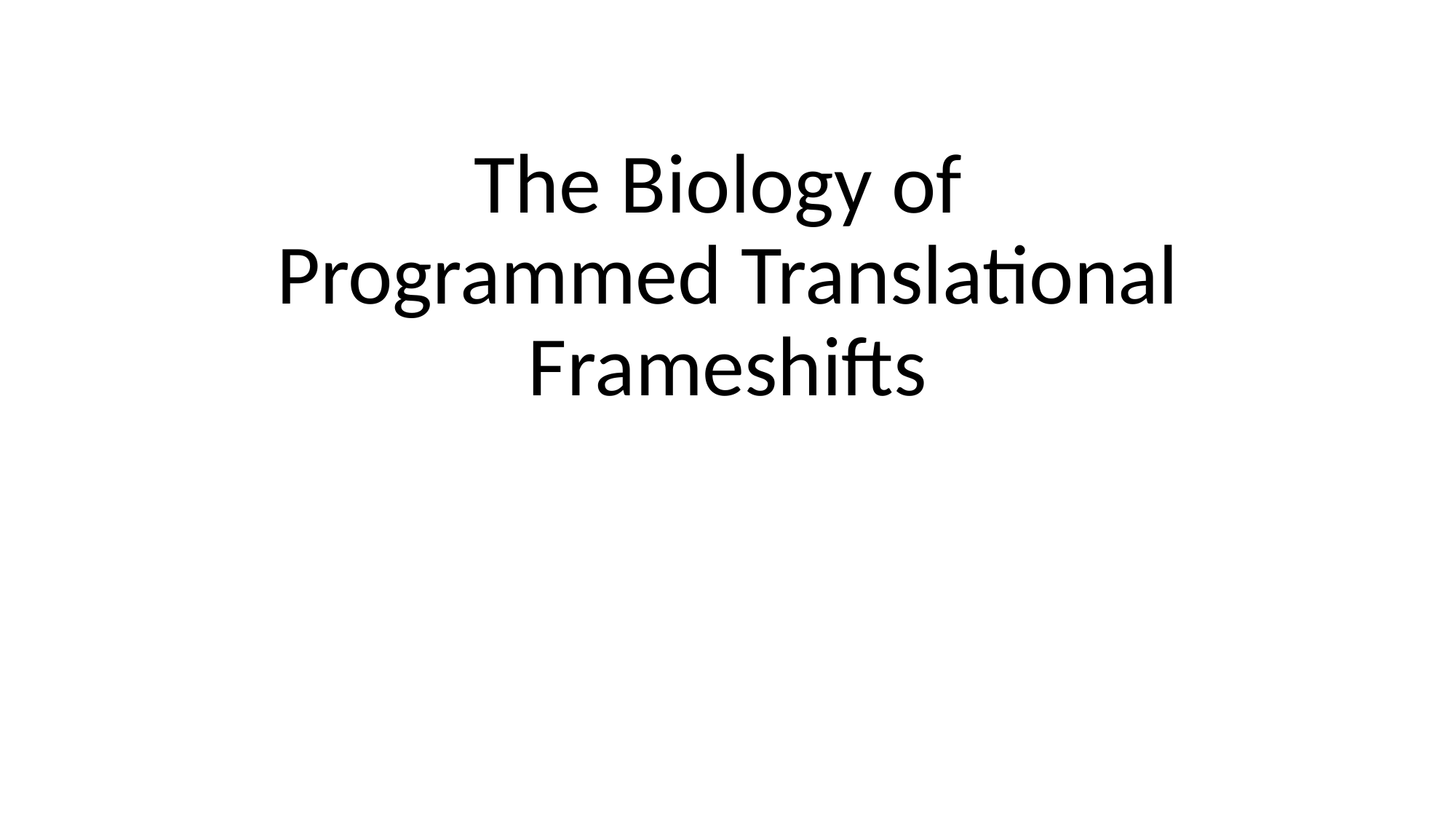

# The Biology of Programmed Translational Frameshifts